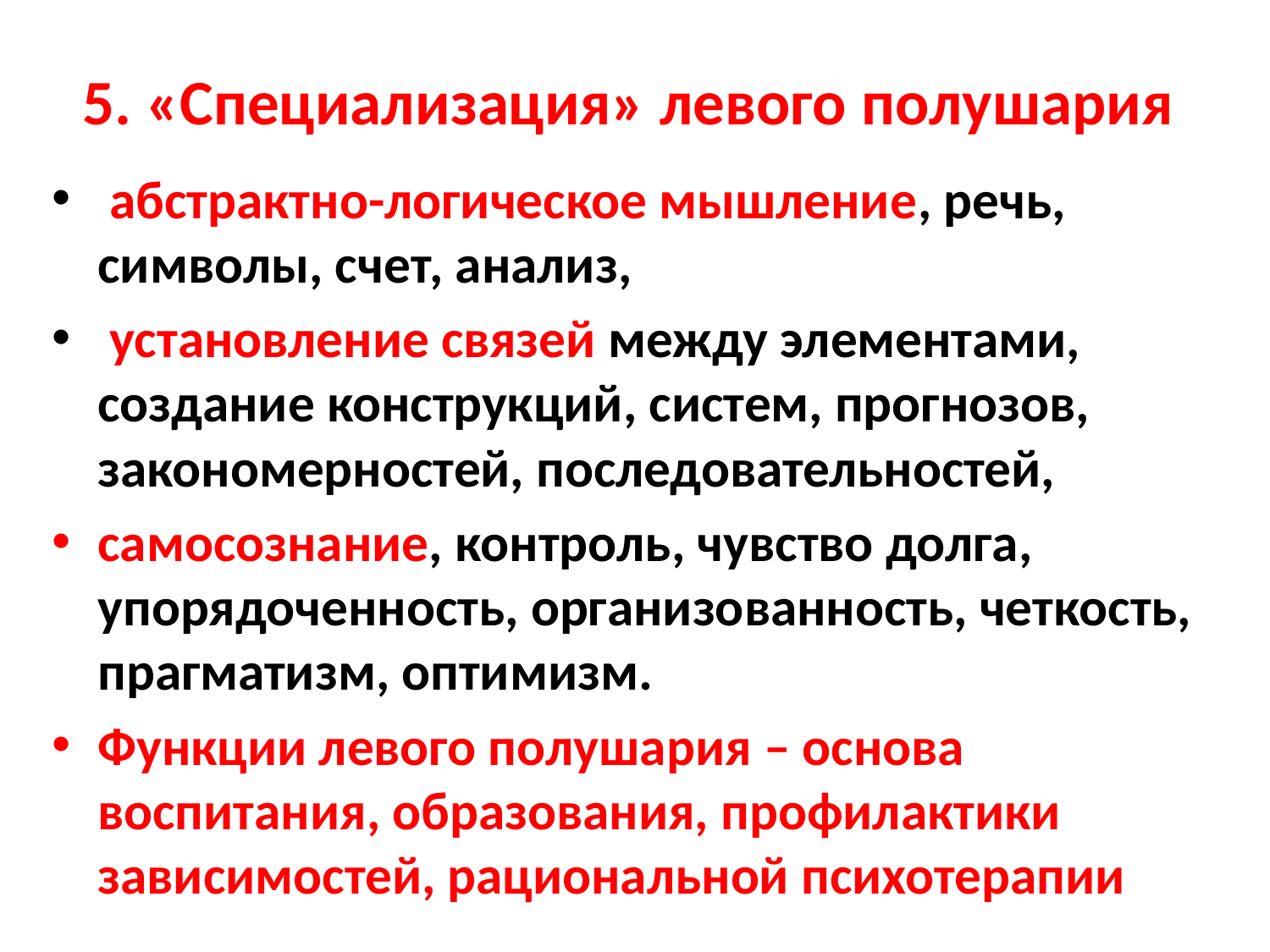

# 5. «Специализация» левого полушария
 абстрактно-логическое мышление, речь, символы, счет, анализ,
 установление связей между элементами, создание конструкций, систем, прогнозов, закономерностей, последовательностей,
самосознание, контроль, чувство долга, упорядоченность, организованность, четкость, прагматизм, оптимизм.
Функции левого полушария – основа воспитания, образования, профилактики зависимостей, рациональной психотерапии